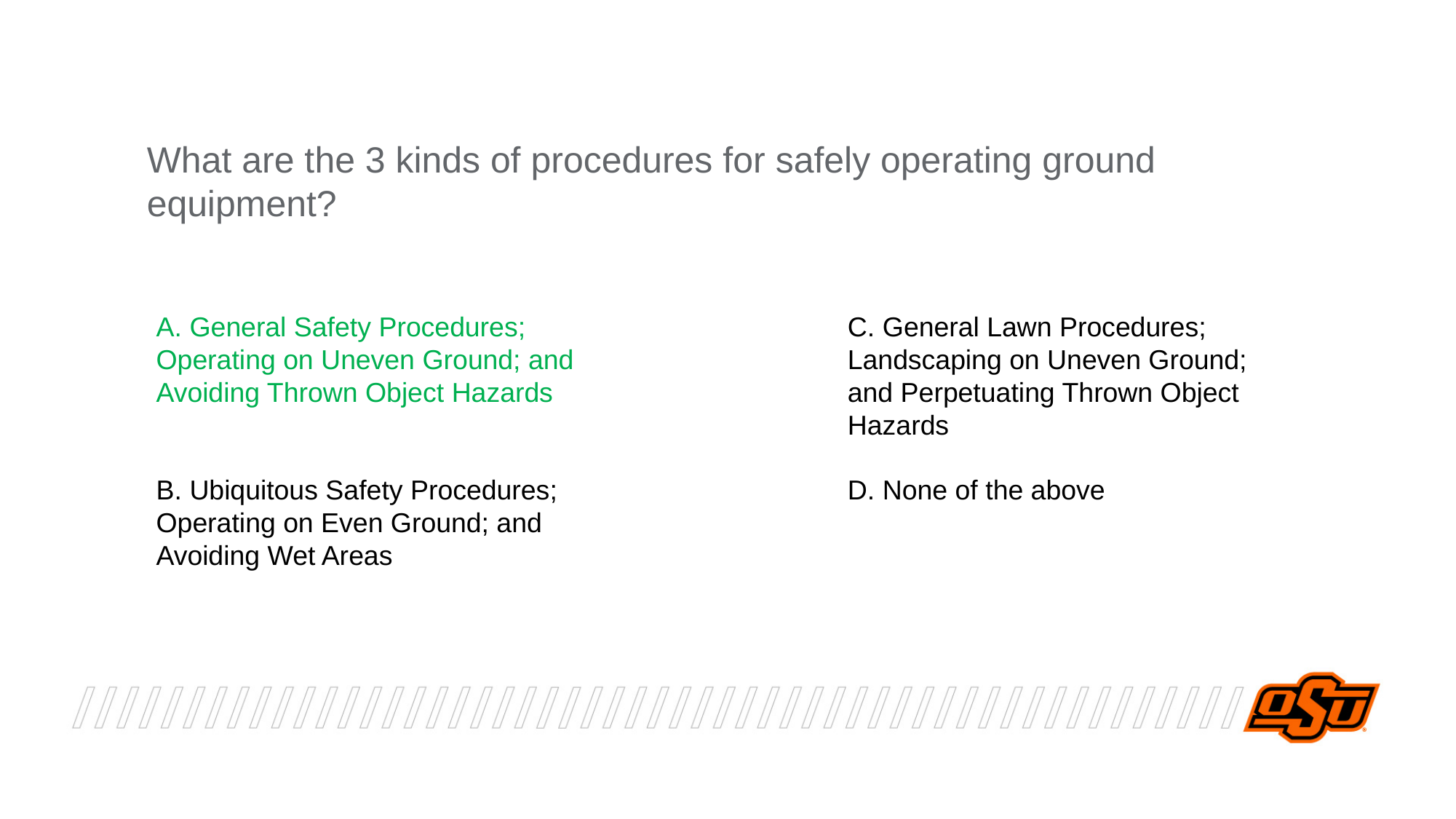

What are the 3 kinds of procedures for safely operating ground equipment?
A. General Safety Procedures; Operating on Uneven Ground; and Avoiding Thrown Object Hazards
C. General Lawn Procedures; Landscaping on Uneven Ground; and Perpetuating Thrown Object Hazards
B. Ubiquitous Safety Procedures; Operating on Even Ground; and Avoiding Wet Areas
D. None of the above